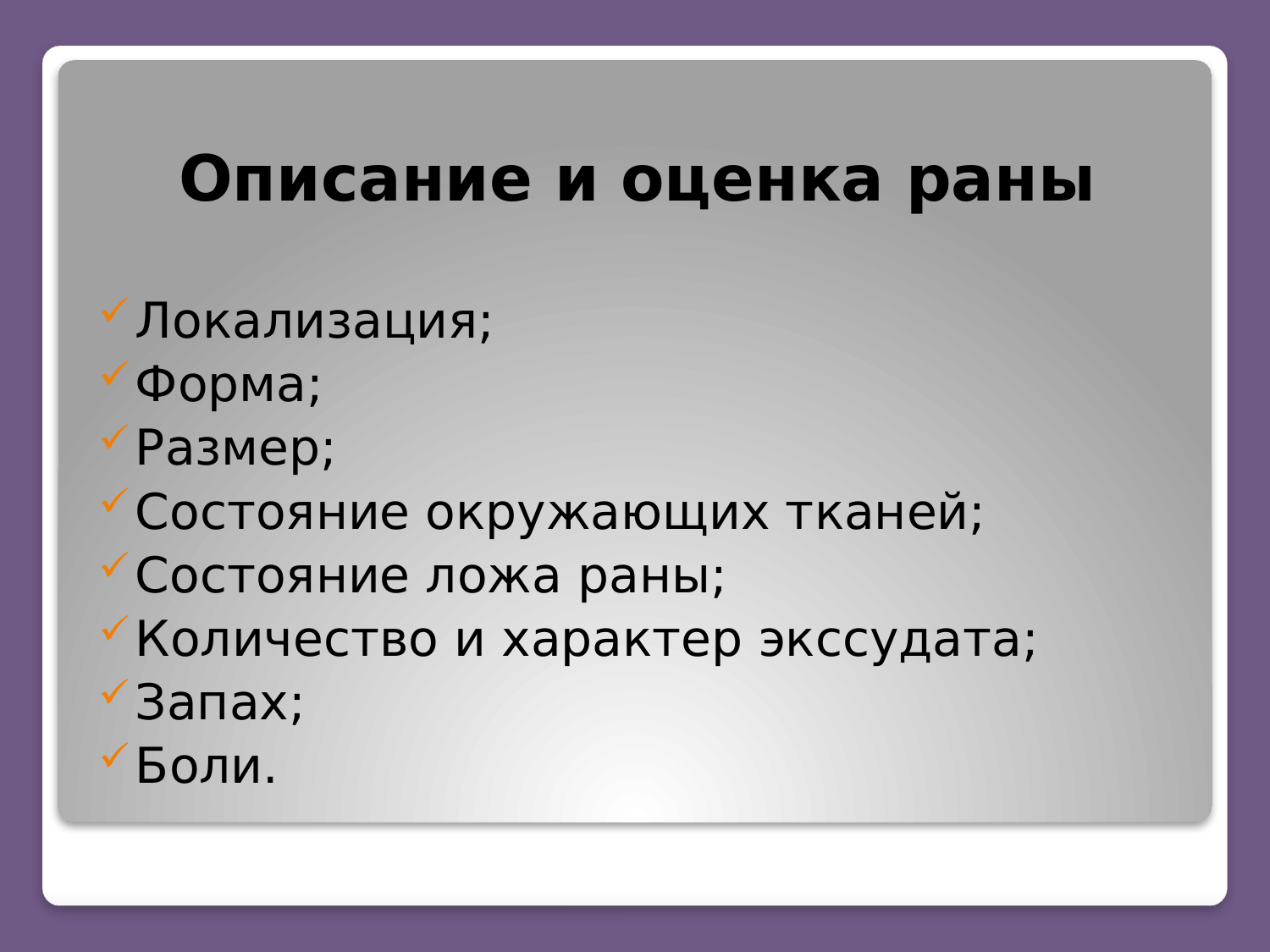

# Описание и оценка раны
Локализация;
Форма;
Размер;
Состояние окружающих тканей;
Состояние ложа раны;
Количество и характер экссудата;
Запах;
Боли.